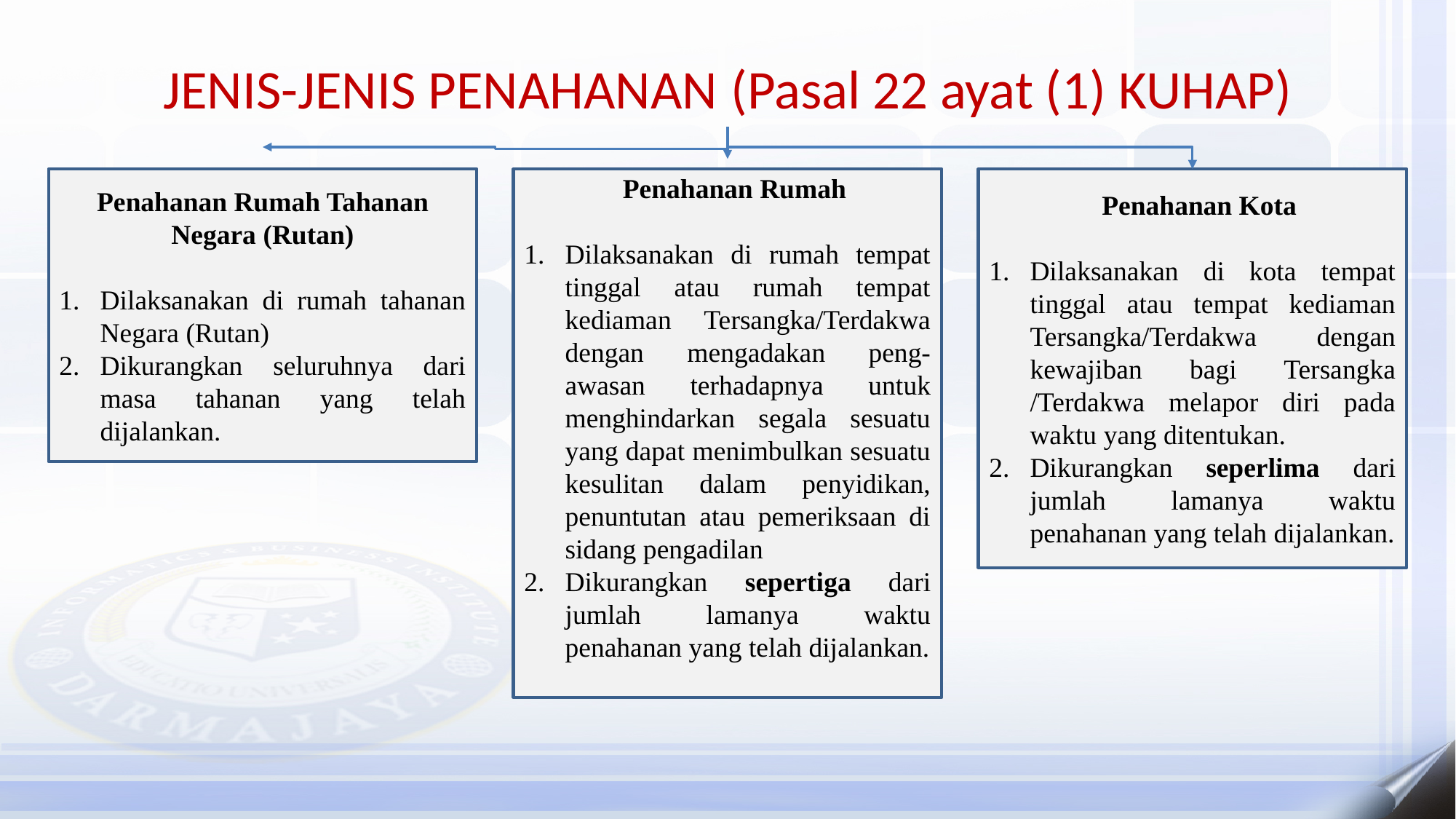

JENIS-JENIS PENAHANAN (Pasal 22 ayat (1) KUHAP)
Penahanan Kota

Dilaksanakan di kota tempat tinggal atau tempat kediaman Tersangka/Terdakwa dengan kewajiban bagi Tersangka /Terdakwa melapor diri pada waktu yang ditentukan.
Dikurangkan seperlima dari jumlah lamanya waktu penahanan yang telah dijalankan.
Penahanan Rumah Tahanan Negara (Rutan)

Dilaksanakan di rumah tahanan Negara (Rutan)
Dikurangkan seluruhnya dari masa tahanan yang telah dijalankan.
Penahanan Rumah

Dilaksanakan di rumah tempat tinggal atau rumah tempat kediaman Tersangka/Terdakwa dengan mengadakan peng- awasan terhadapnya untuk menghindarkan segala sesuatu yang dapat menimbulkan sesuatu kesulitan dalam penyidikan, penuntutan atau pemeriksaan di sidang pengadilan
Dikurangkan sepertiga dari jumlah lamanya waktu penahanan yang telah dijalankan.